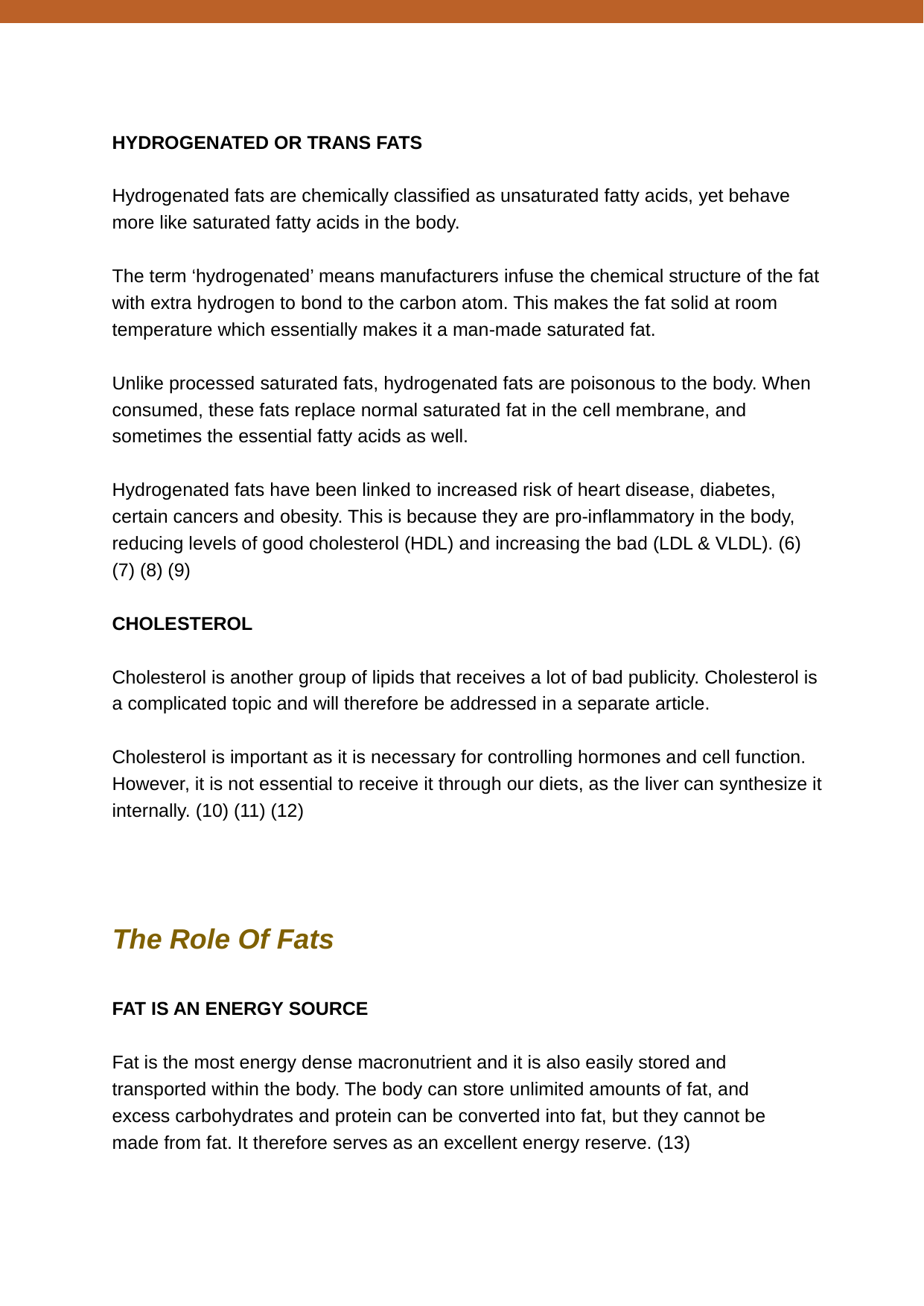

HYDROGENATED OR TRANS FATS

Hydrogenated fats are chemically classified as unsaturated fatty acids, yet behave more like saturated fatty acids in the body.

The term ‘hydrogenated’ means manufacturers infuse the chemical structure of the fat with extra hydrogen to bond to the carbon atom. This makes the fat solid at room temperature which essentially makes it a man-made saturated fat.

Unlike processed saturated fats, hydrogenated fats are poisonous to the body. When consumed, these fats replace normal saturated fat in the cell membrane, and sometimes the essential fatty acids as well.

Hydrogenated fats have been linked to increased risk of heart disease, diabetes, certain cancers and obesity. This is because they are pro-inflammatory in the body, reducing levels of good cholesterol (HDL) and increasing the bad (LDL & VLDL). (6) (7) (8) (9)

CHOLESTEROL

Cholesterol is another group of lipids that receives a lot of bad publicity. Cholesterol is a complicated topic and will therefore be addressed in a separate article.

Cholesterol is important as it is necessary for controlling hormones and cell function. However, it is not essential to receive it through our diets, as the liver can synthesize it internally. (10) (11) (12)
The Role Of Fats
FAT IS AN ENERGY SOURCE

Fat is the most energy dense macronutrient and it is also easily stored and transported within the body. The body can store unlimited amounts of fat, and excess carbohydrates and protein can be converted into fat, but they cannot be made from fat. It therefore serves as an excellent energy reserve. (13)